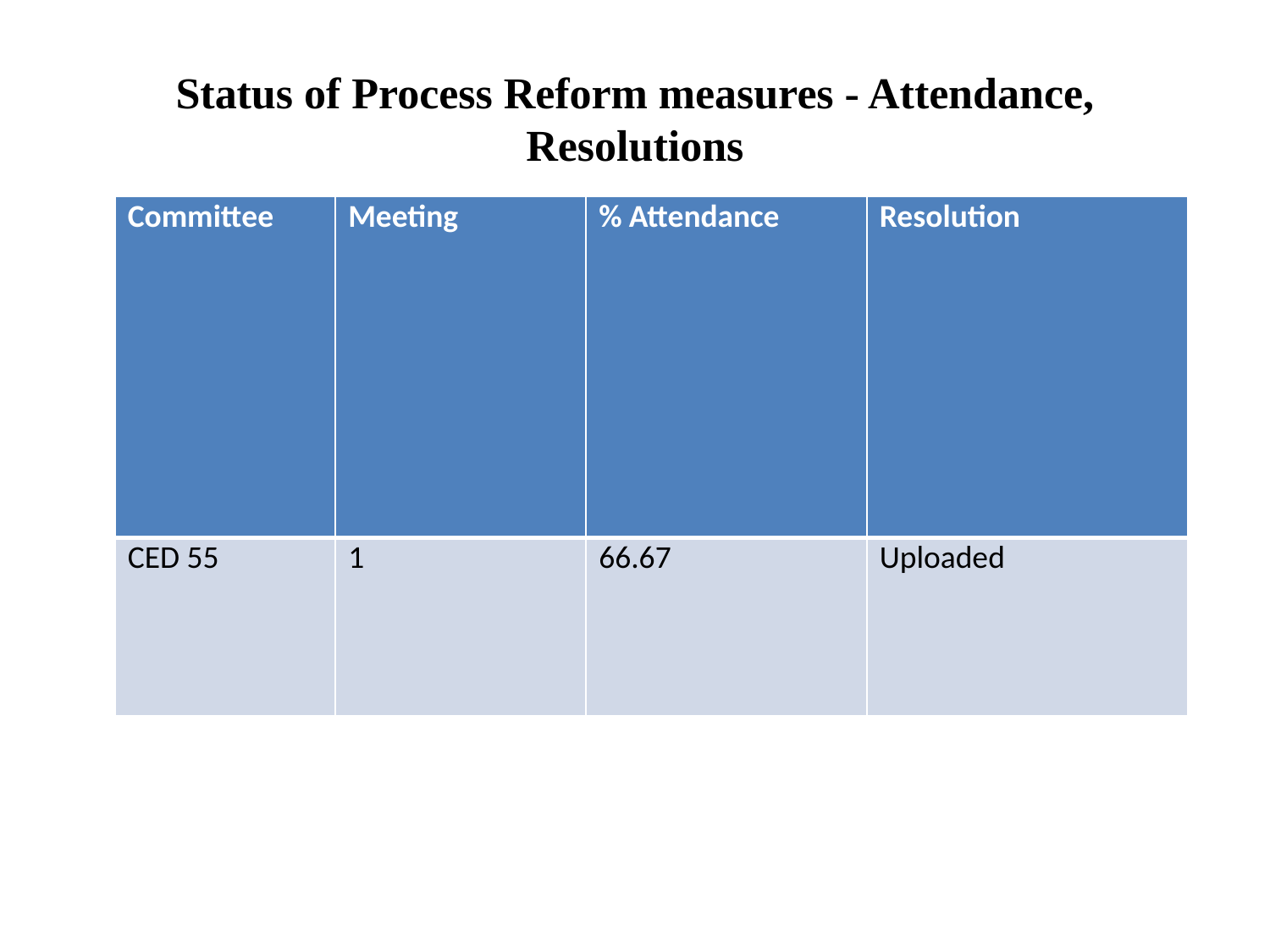

# Status of Process Reform measures - Attendance, Resolutions
| Committee | Meeting | % Attendance | Resolution |
| --- | --- | --- | --- |
| CED 55 | 1 | 66.67 | Uploaded |